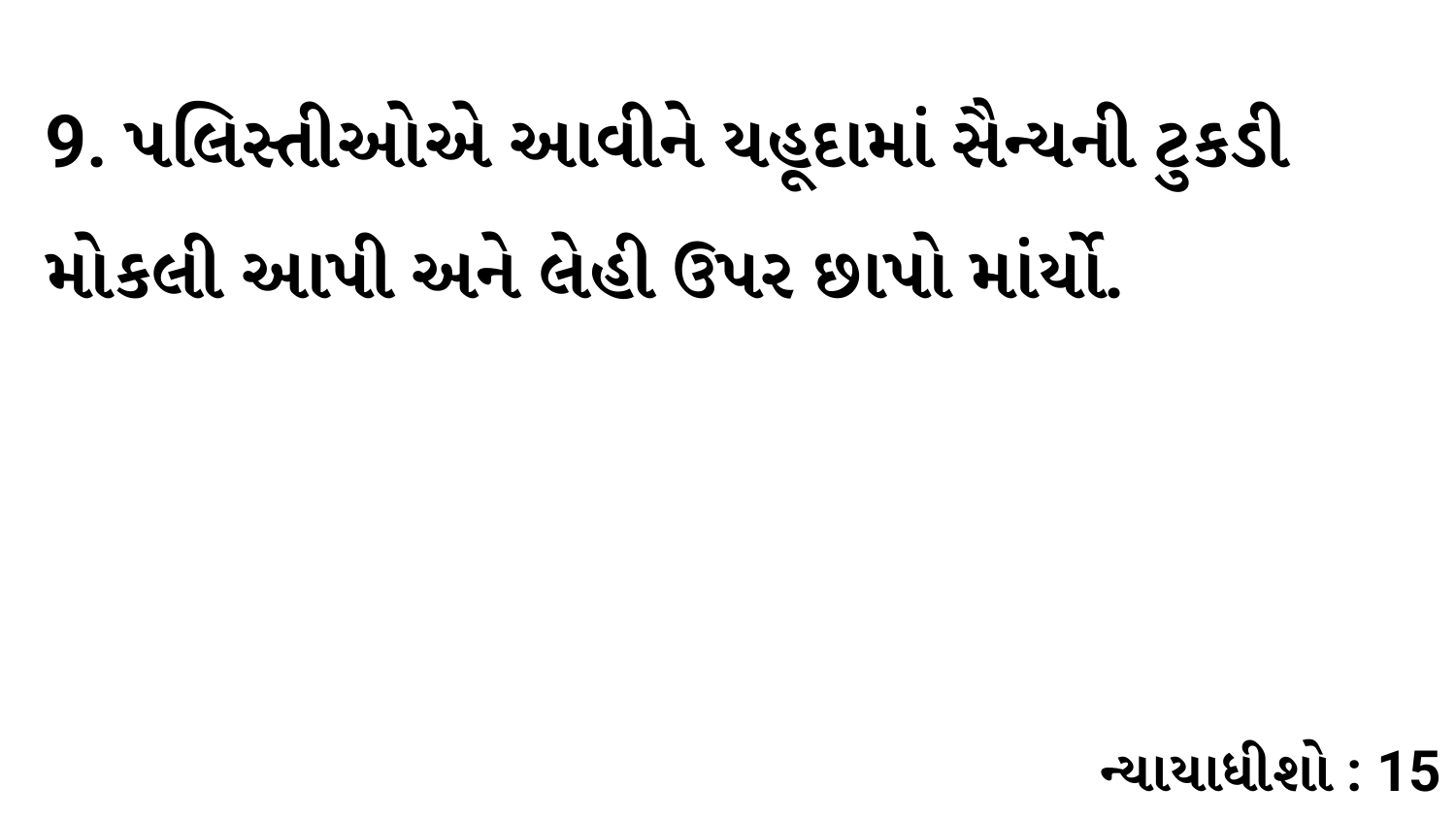

9. પલિસ્તીઓએ આવીને યહૂદામાં સૈન્યની ટુકડી મોકલી આપી અને લેહી ઉપર છાપો માંર્યો.
ન્યાયાધીશો : 15